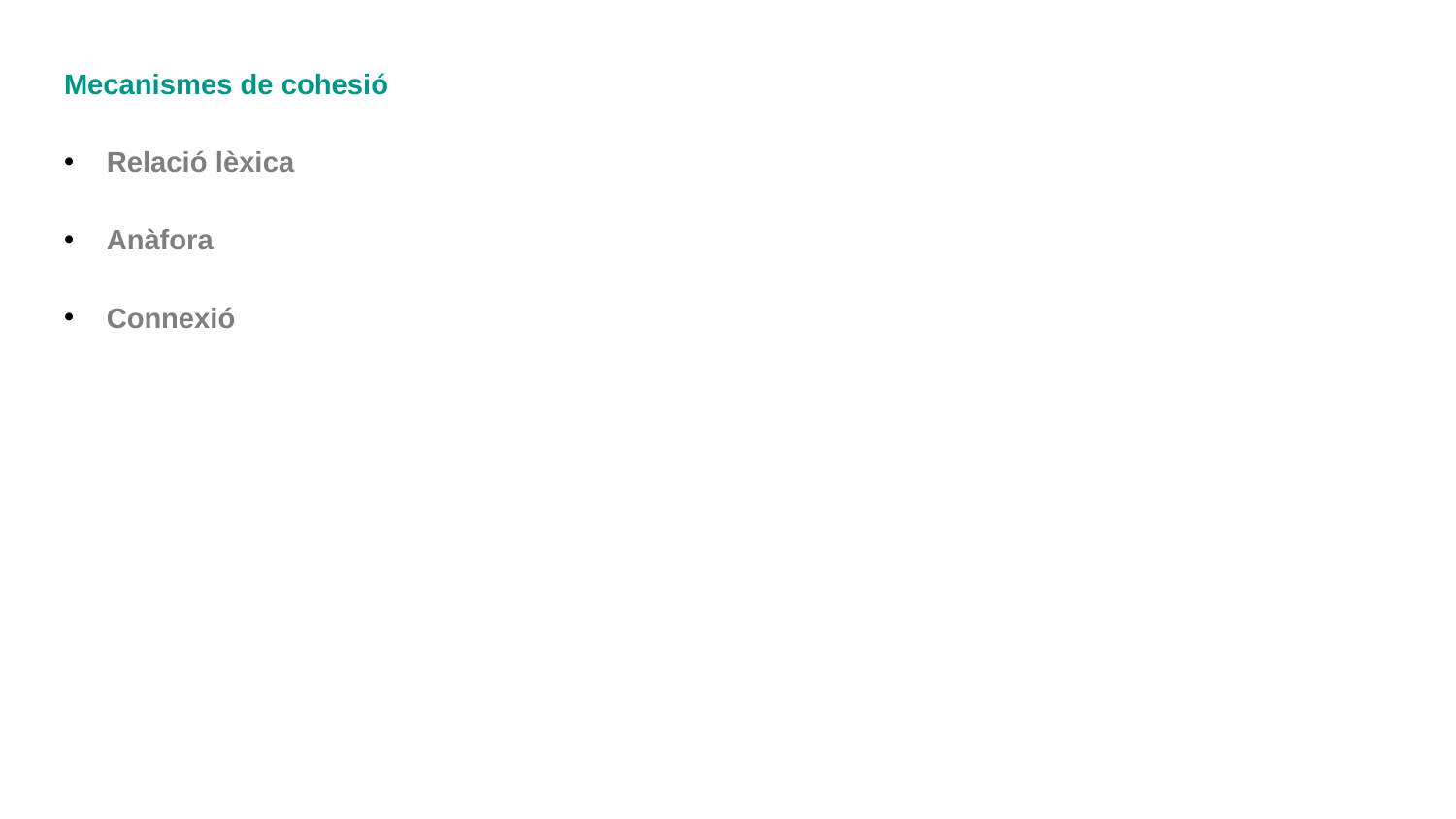

Mecanismes de cohesió

Relació lèxica

Anàfora

Connexió